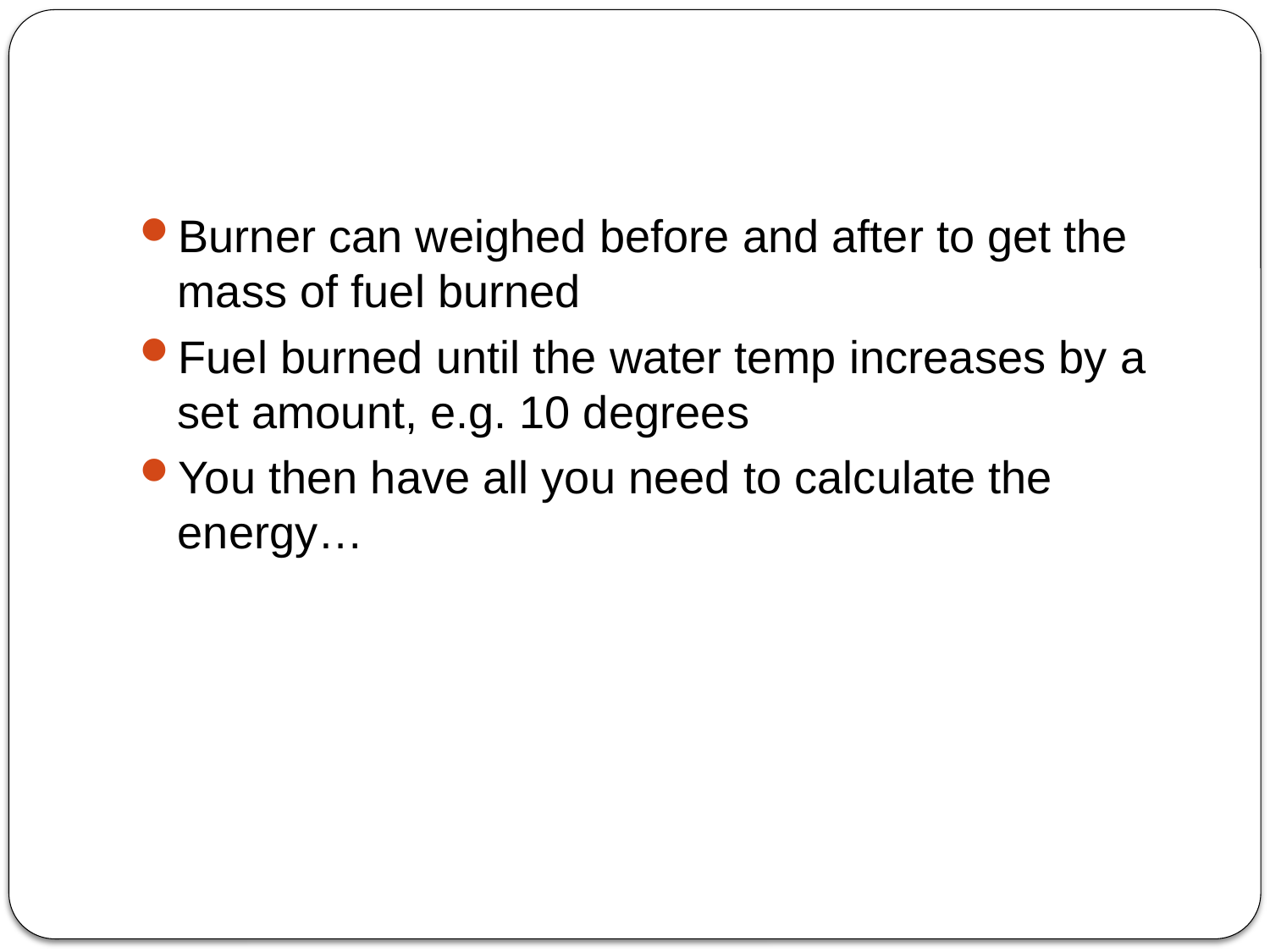

#
Burner can weighed before and after to get the mass of fuel burned
Fuel burned until the water temp increases by a set amount, e.g. 10 degrees
You then have all you need to calculate the energy…